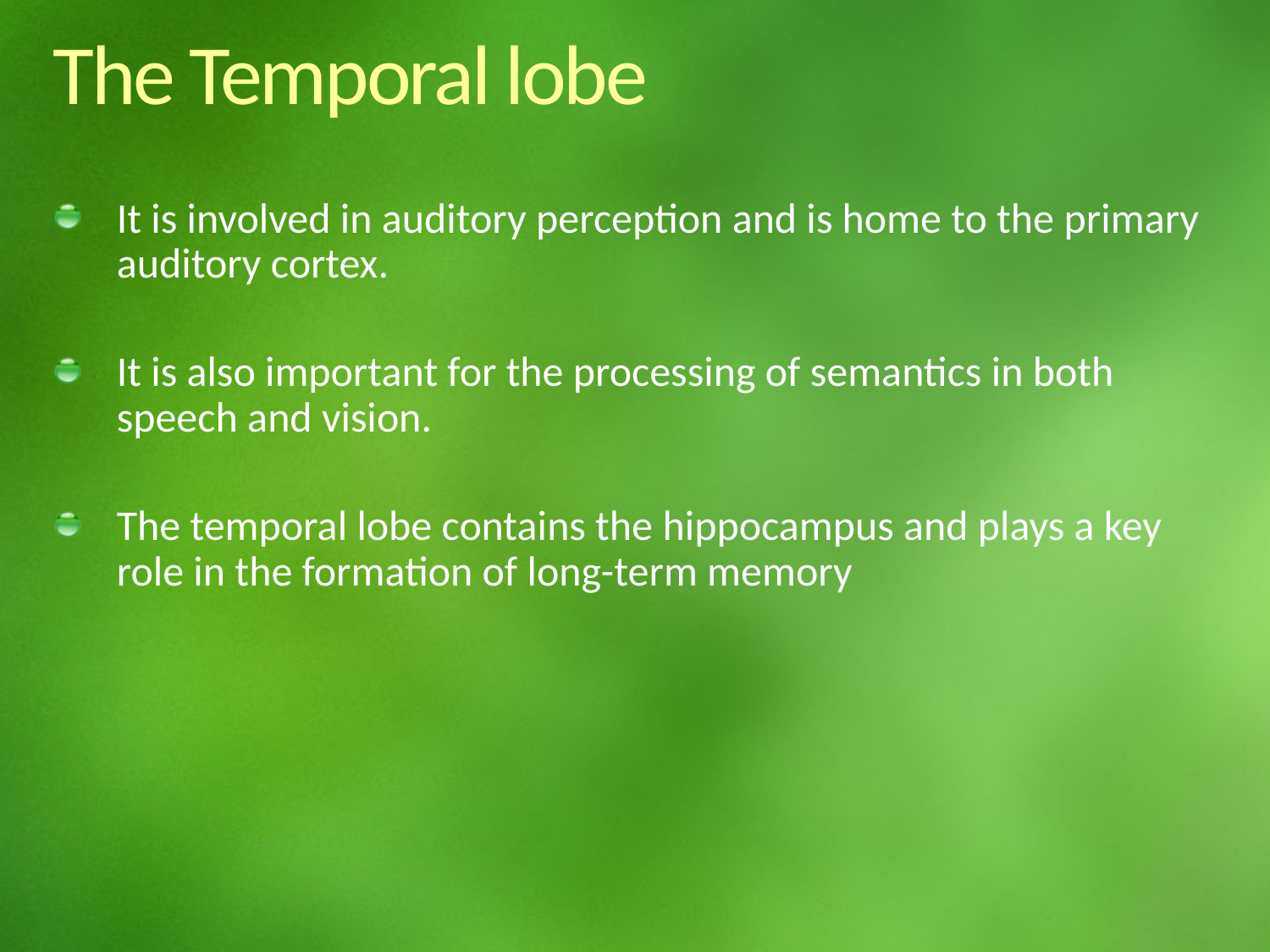

# The Temporal lobe
It is involved in auditory perception and is home to the primary auditory cortex.

It is also important for the processing of semantics in both speech and vision.

The temporal lobe contains the hippocampus and plays a key role in the formation of long-term memory